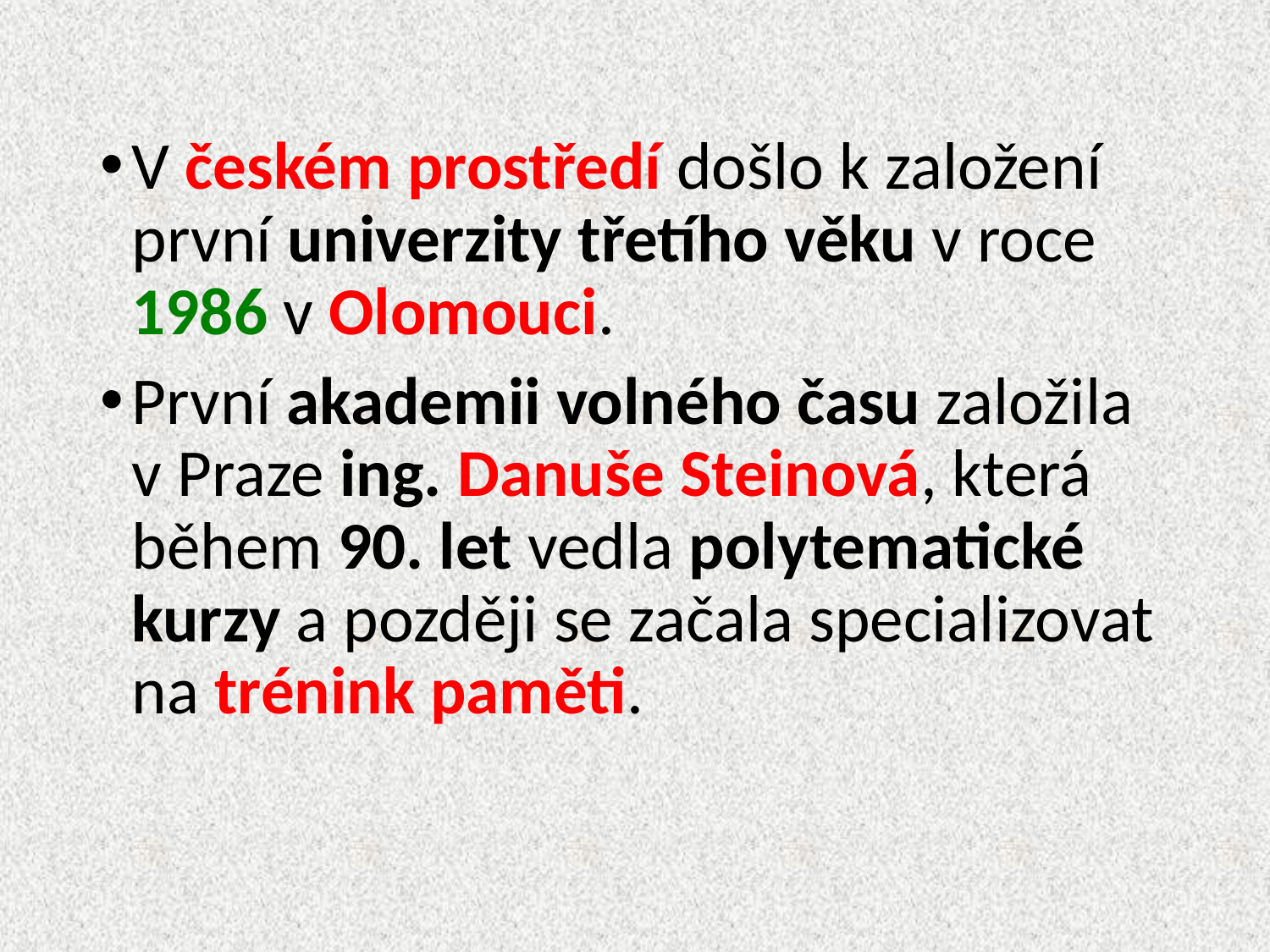

V českém prostředí došlo k založení první univerzity třetího věku v roce 1986 v Olomouci.
První akademii volného času založila v Praze ing. Danuše Steinová, která během 90. let vedla polytematické kurzy a později se začala specializovat na trénink paměti.